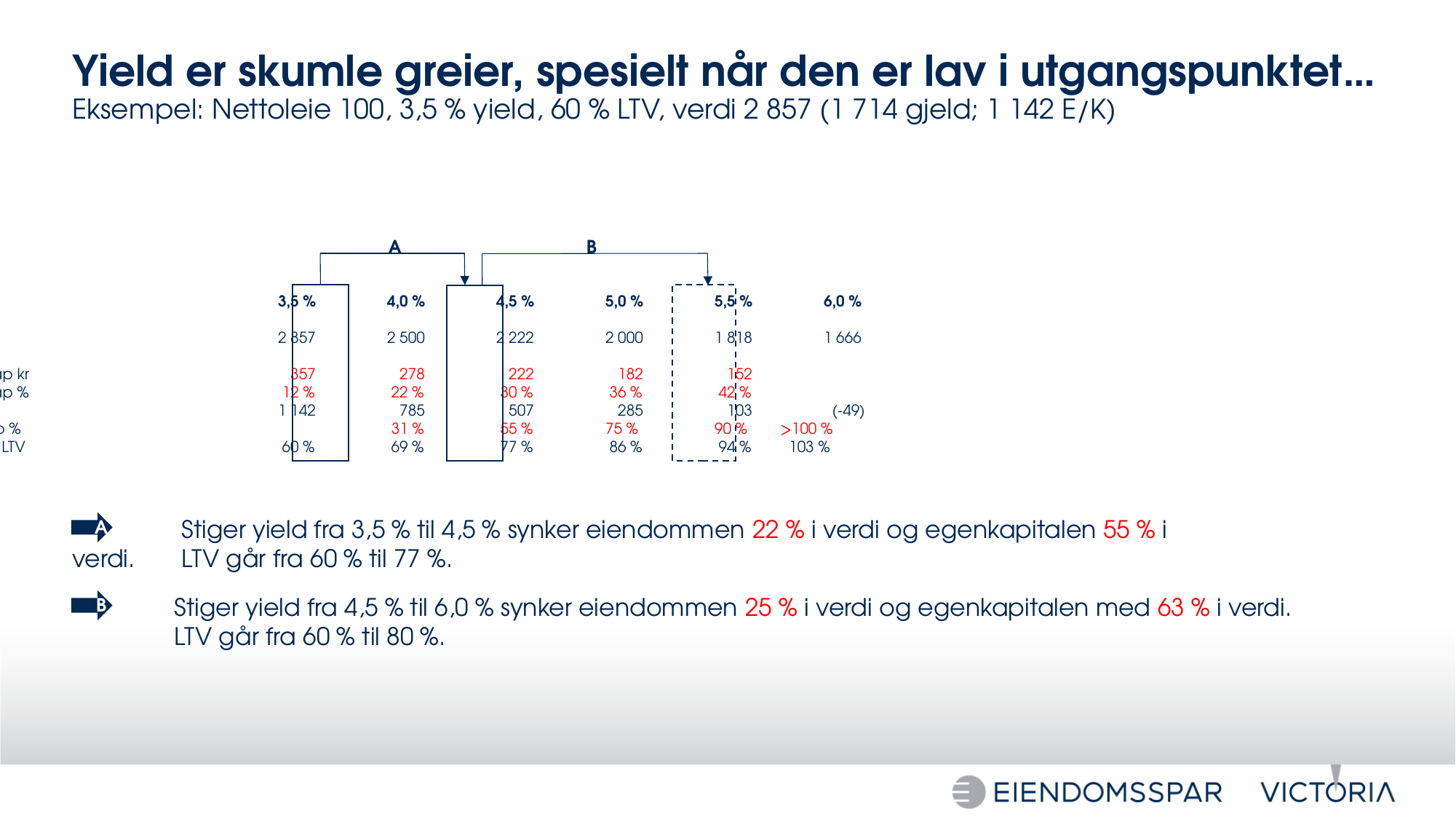

# Yield er skumle greier, spesielt når den er lav i utgangspunktet… Eksempel: Nettoleie 100, 3,5 % yield, 60 % LTV, verdi 2 857 (1 714 gjeld; 1 142 E/K)
B
A

Yield			3,5 %	4,0 %	4,5 %	5,0 %	5,5 %	6,0 %
Verdi			2 857	2 500	2 222	2 000	1 818	1 666

Verditap kr 			   357	   278	   222	   182	   152
Verditap %			 12 %	 22 %	 30 %	 36 %	 42 %
E/K			1 142	   785	   507	   285	   103	  (-49)
E/K tap %				 31 %	 55 %	75 %	90 %        >100 %
Faktisk LTV			 60 %	 69 %	 77 %	 86 %	 94 %         103 %
	Stiger yield fra 3,5 % til 4,5 % synker eiendommen 22 % i verdi og egenkapitalen 55 % i verdi. 	LTV går fra 60 % til 77 %.
A

	Stiger yield fra 4,5 % til 6,0 % synker eiendommen 25 % i verdi og egenkapitalen med 63 % i verdi.
	LTV går fra 60 % til 80 %.
B